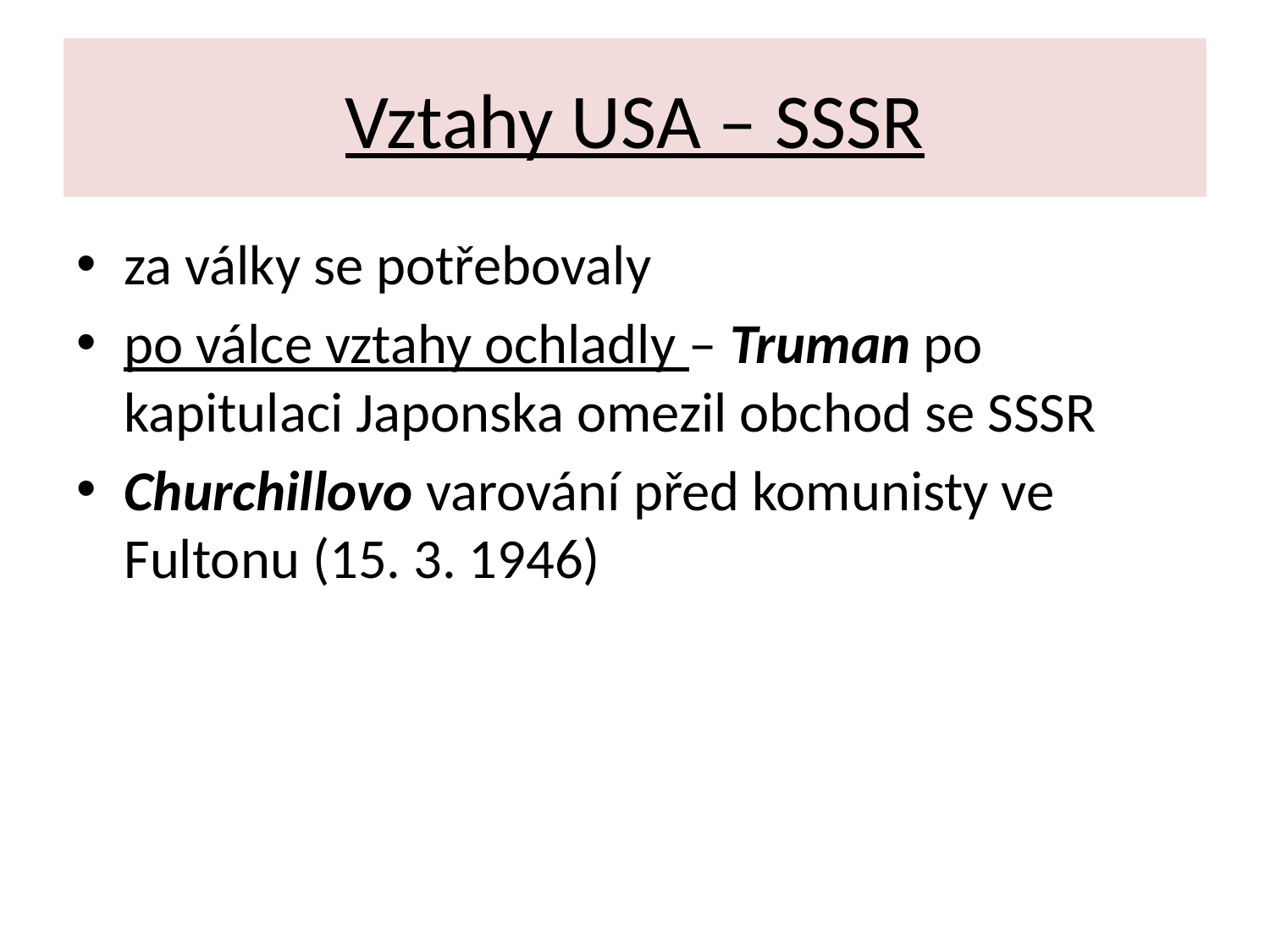

# Vztahy USA – SSSR
za války se potřebovaly
po válce vztahy ochladly – Truman po kapitulaci Japonska omezil obchod se SSSR
Churchillovo varování před komunisty ve Fultonu (15. 3. 1946)